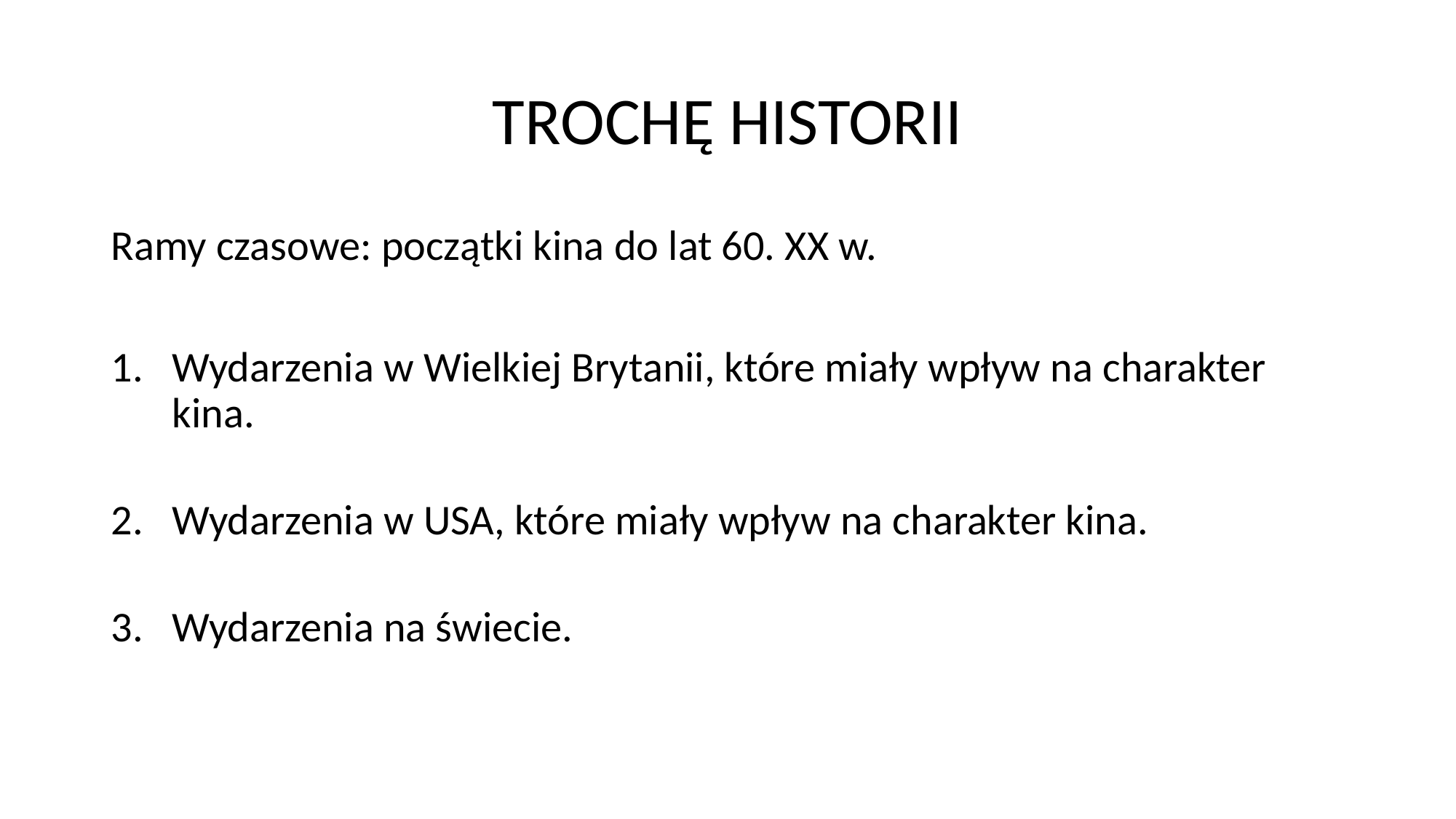

# TROCHĘ HISTORII
Ramy czasowe: początki kina do lat 60. XX w.

Wydarzenia w Wielkiej Brytanii, które miały wpływ na charakter kina.
Wydarzenia w USA, które miały wpływ na charakter kina.
Wydarzenia na świecie.